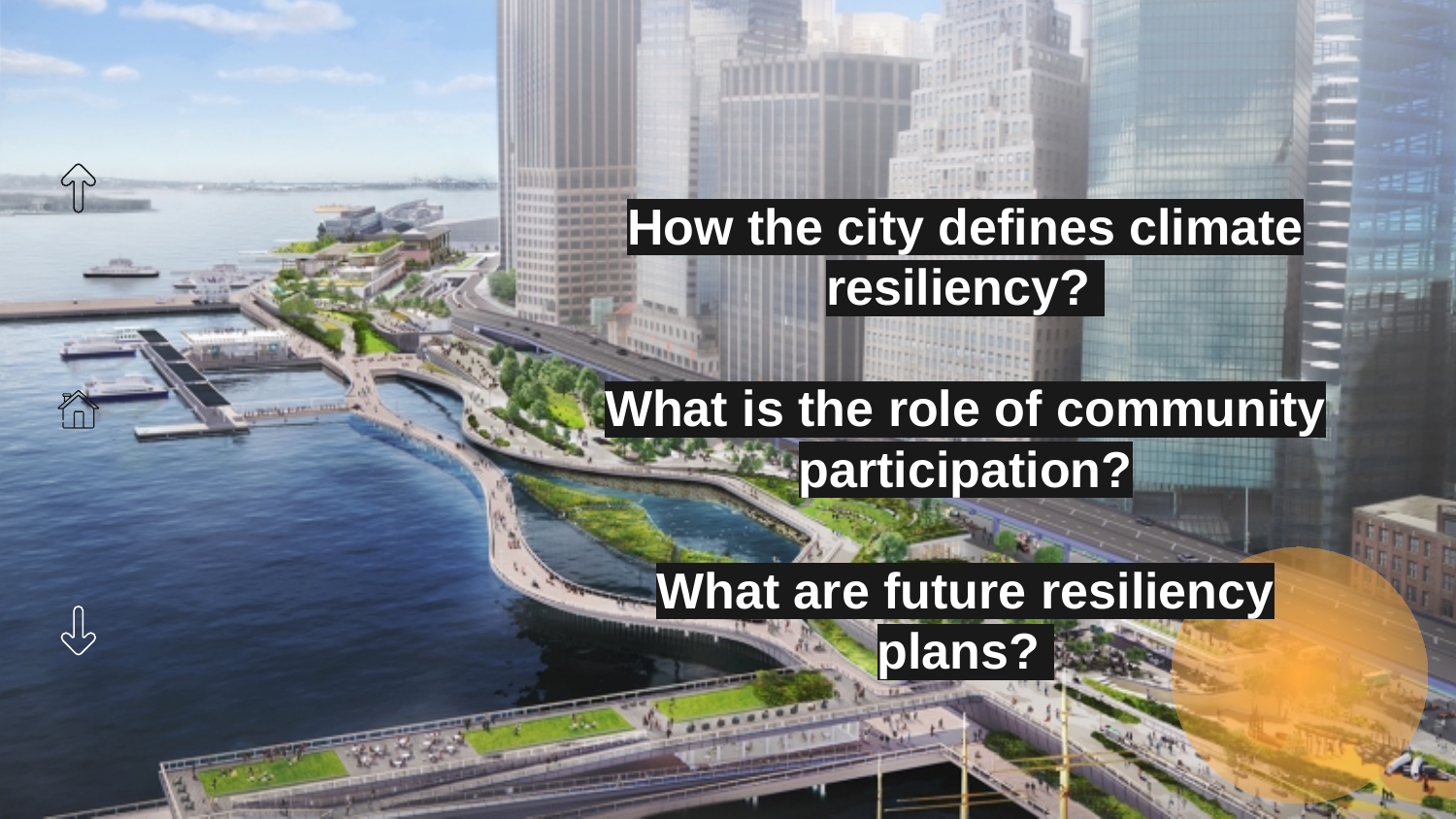

# How the city defines climate resiliency?

What is the role of community participation?

What are future resiliency plans?